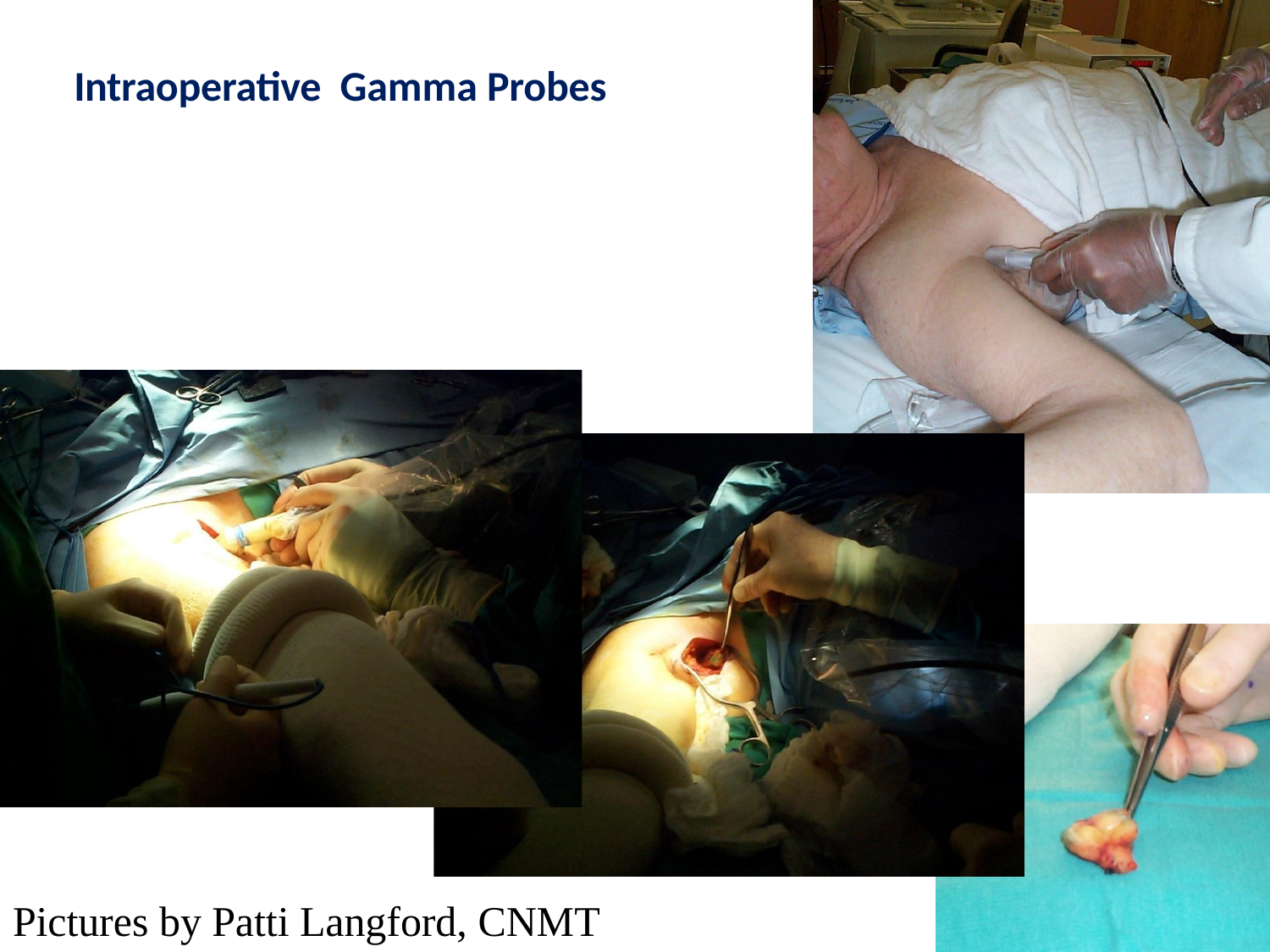

# Intraoperative  Gamma Probes

Pictures by Patti Langford, CNMT